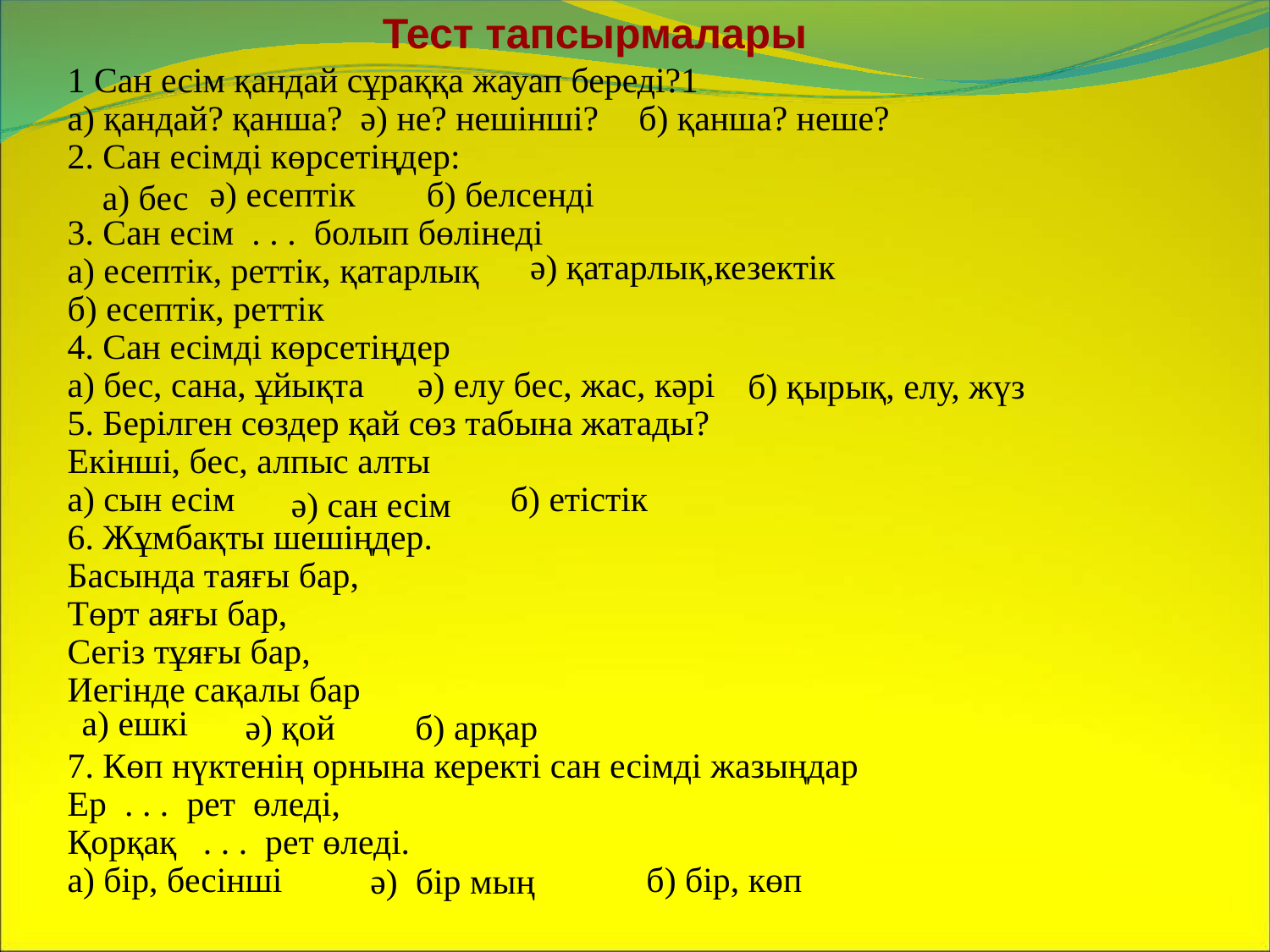

Тест тапсырмалары
1 Сан есім қандай сұраққа жауап береді?1
а) қандай? қанша?  ә) не? нешінші?
2. Сан есімді көрсетіңдер:
                ә) есептік        б) белсенді
3. Сан есім  . . .  болып бөлінеді
а) есептік, реттік, қатарлық
б) есептік, реттік
4. Сан есімді көрсетіңдер
а) бес, сана, ұйықта      ә) елу бес, жас, кәрі
5. Берілген сөздер қай сөз табына жатады?
Екінші, бес, алпыс алты
а) сын есім                               б) етістік
6. Жұмбақты шешіңдер.
Басында таяғы бар,
Төрт аяғы бар,
Сегіз тұяғы бар,
Иегінде сақалы бар
                    ә) қой         б) арқар
7. Көп нүктенің орнына керекті сан есімді жазыңдар
Ер  . . .  рет  өледі,
Қорқақ   . . .  рет өледі.
а) бір, бесінші                                         б) бір, көп
б) қанша? неше?
а) бес
ә) қатарлық,кезектік
б) қырық, елу, жүз
ә) сан есім
а) ешкі
ә)  бір мың